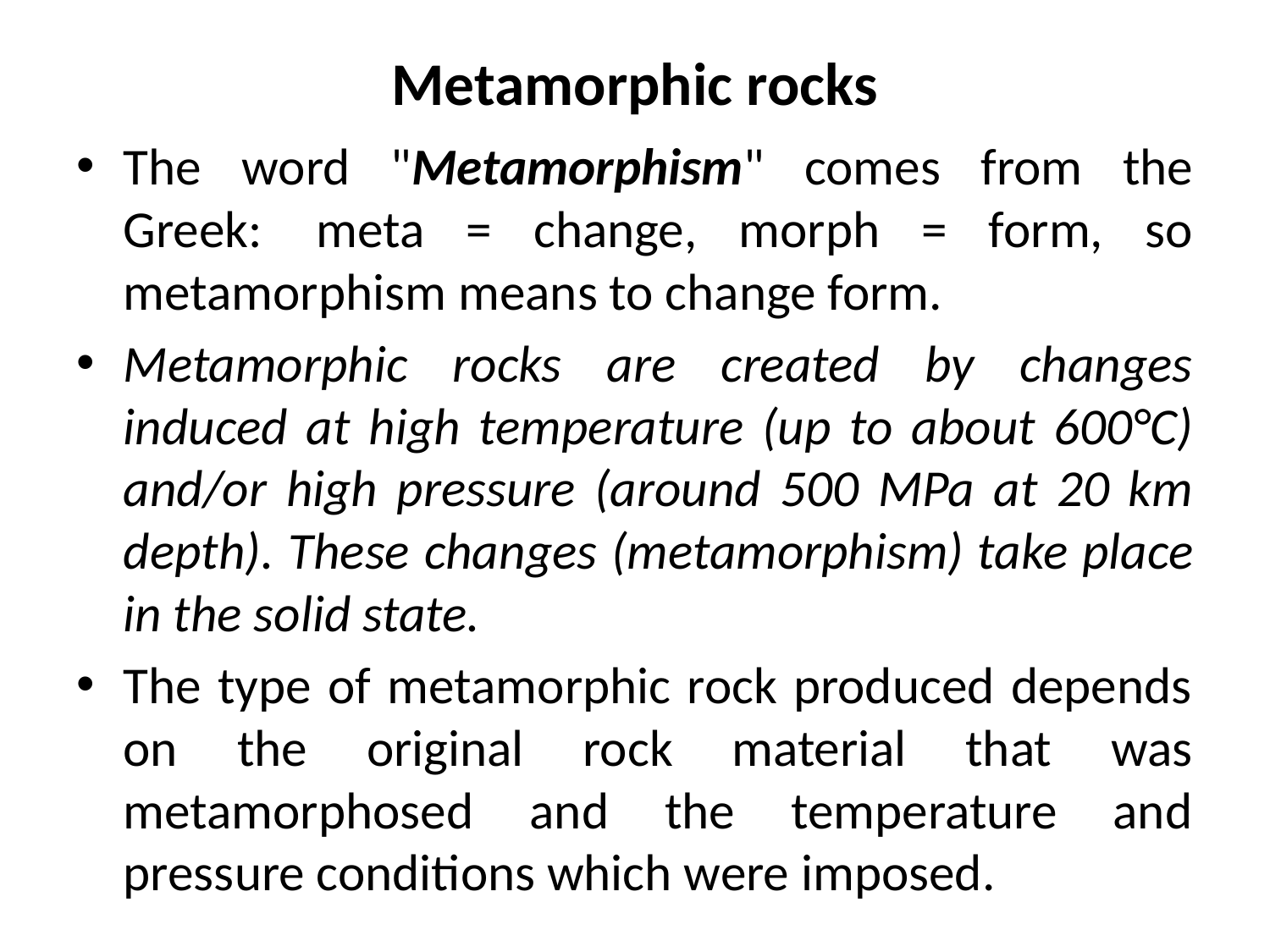

# Metamorphic rocks
The word "Metamorphism" comes from the Greek:  meta = change, morph = form, so metamorphism means to change form.
Metamorphic rocks are created by changes induced at high temperature (up to about 600°C) and/or high pressure (around 500 MPa at 20 km depth). These changes (metamorphism) take place in the solid state.
The type of metamorphic rock produced depends on the original rock material that was metamorphosed and the temperature and pressure conditions which were imposed.